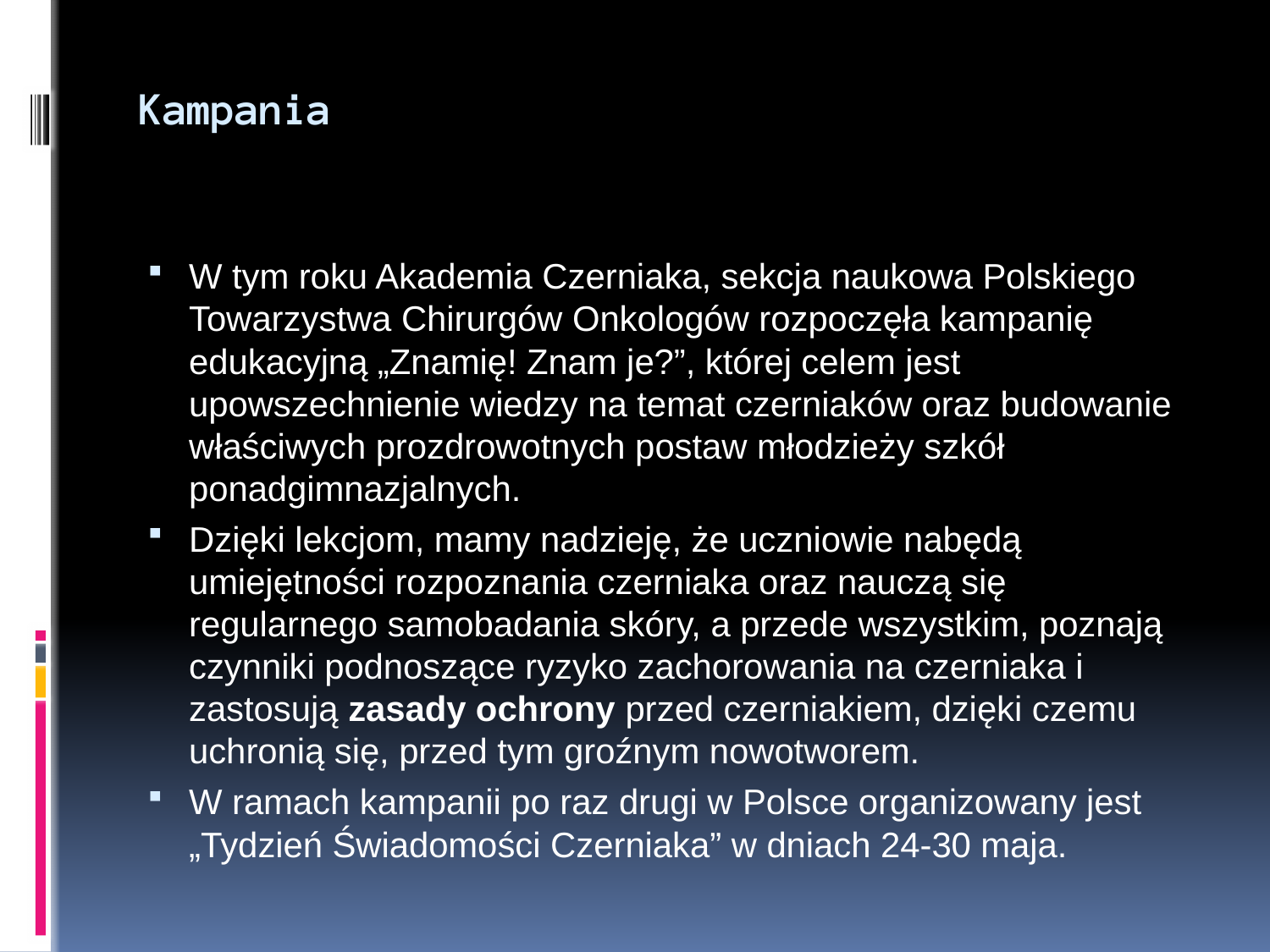

# Kampania
W tym roku Akademia Czerniaka, sekcja naukowa Polskiego Towarzystwa Chirurgów Onkologów rozpoczęła kampanię edukacyjną „Znamię! Znam je?”, której celem jest upowszechnienie wiedzy na temat czerniaków oraz budowanie właściwych prozdrowotnych postaw młodzieży szkół ponadgimnazjalnych.
Dzięki lekcjom, mamy nadzieję, że uczniowie nabędą umiejętności rozpoznania czerniaka oraz nauczą się regularnego samobadania skóry, a przede wszystkim, poznają czynniki podnoszące ryzyko zachorowania na czerniaka i zastosują zasady ochrony przed czerniakiem, dzięki czemu uchronią się, przed tym groźnym nowotworem.
W ramach kampanii po raz drugi w Polsce organizowany jest „Tydzień Świadomości Czerniaka” w dniach 24-30 maja.